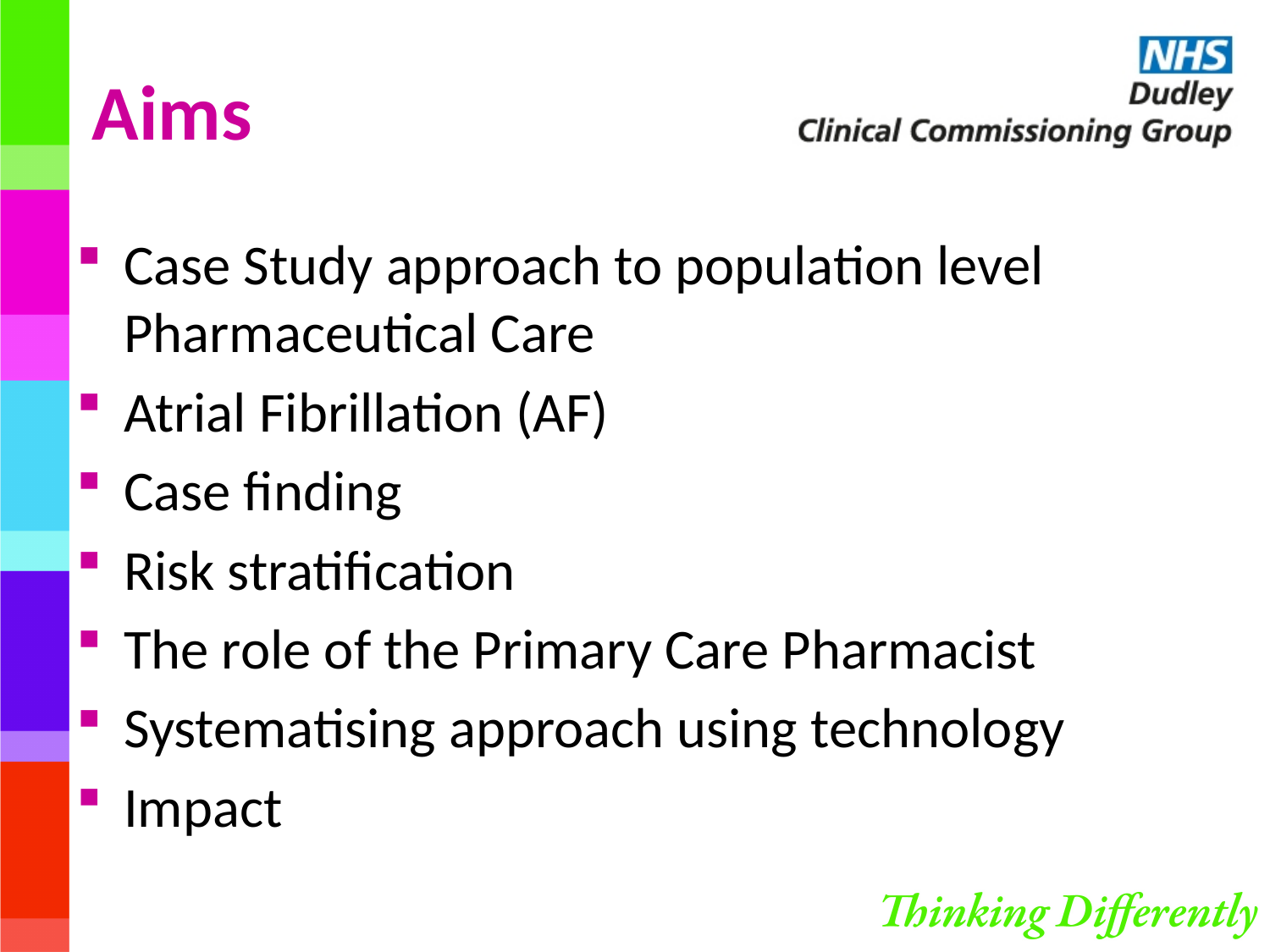

# Aims
Case Study approach to population level Pharmaceutical Care
Atrial Fibrillation (AF)
Case finding
Risk stratification
The role of the Primary Care Pharmacist
Systematising approach using technology
Impact